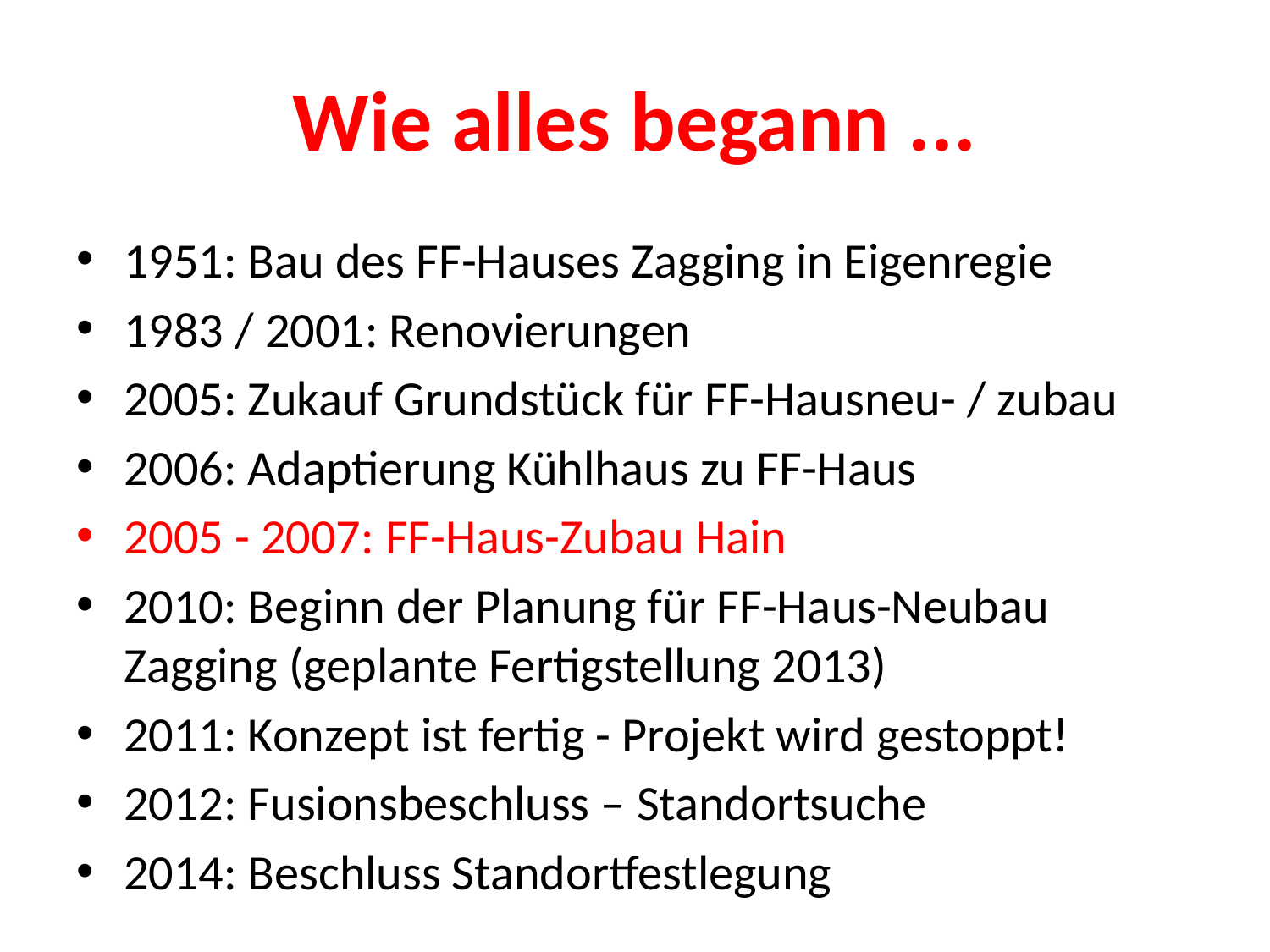

# Wie alles begann ...
1951: Bau des FF-Hauses Zagging in Eigenregie
1983 / 2001: Renovierungen
2005: Zukauf Grundstück für FF-Hausneu- / zubau
2006: Adaptierung Kühlhaus zu FF-Haus
2005 - 2007: FF-Haus-Zubau Hain
2010: Beginn der Planung für FF-Haus-Neubau Zagging (geplante Fertigstellung 2013)
2011: Konzept ist fertig - Projekt wird gestoppt!
2012: Fusionsbeschluss – Standortsuche
2014: Beschluss Standortfestlegung